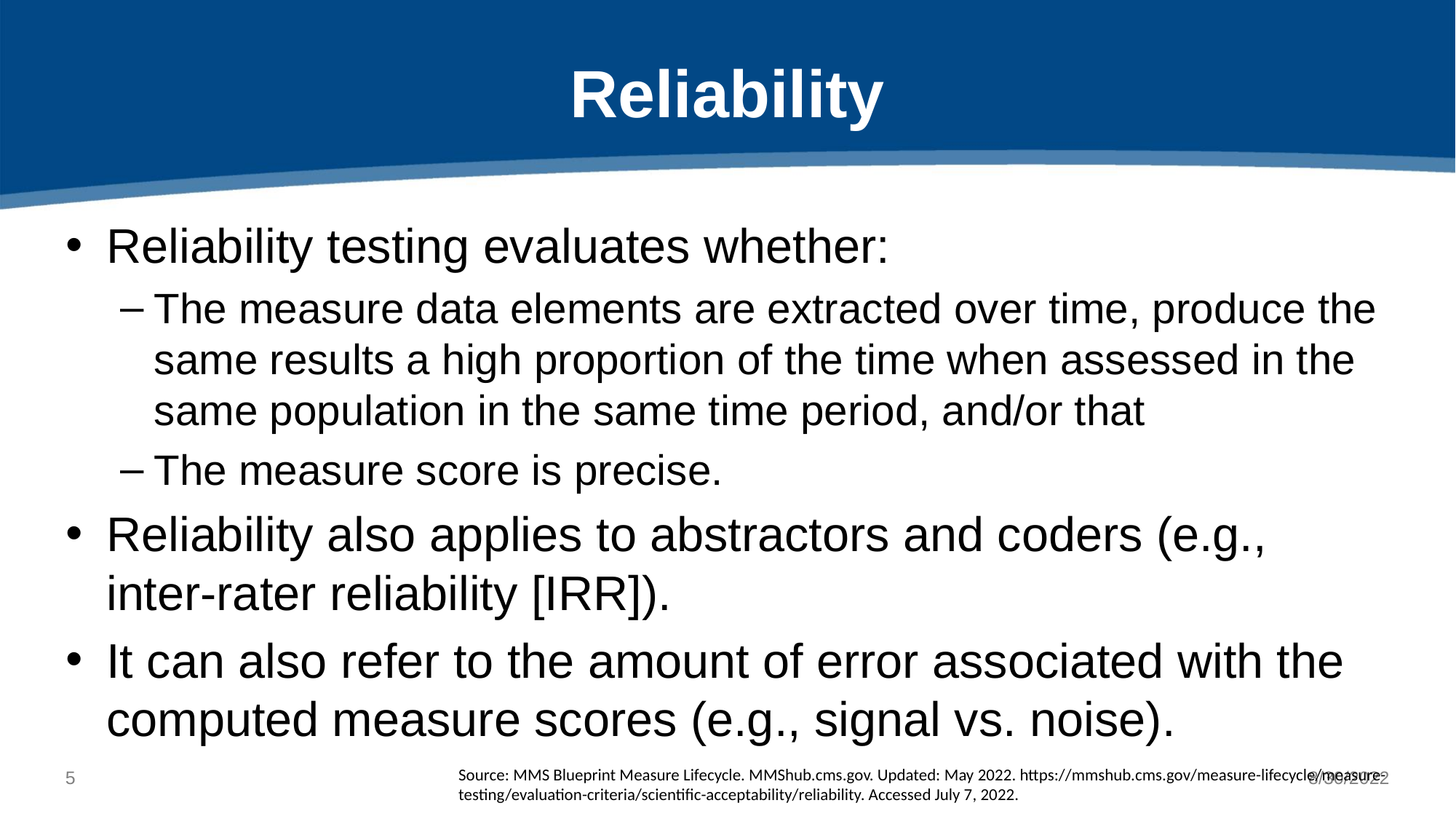

# Reliability
Reliability testing evaluates whether:
The measure data elements are extracted over time, produce the same results a high proportion of the time when assessed in the same population in the same time period, and/or that
The measure score is precise.
Reliability also applies to abstractors and coders (e.g., inter-rater reliability [IRR]).
It can also refer to the amount of error associated with the computed measure scores (e.g., signal vs. noise).
5
8/30/2022
Source: MMS Blueprint Measure Lifecycle. MMShub.cms.gov. Updated: May 2022. https://mmshub.cms.gov/measure-lifecycle/measure-testing/evaluation-criteria/scientific-acceptability/reliability. Accessed July 7, 2022.